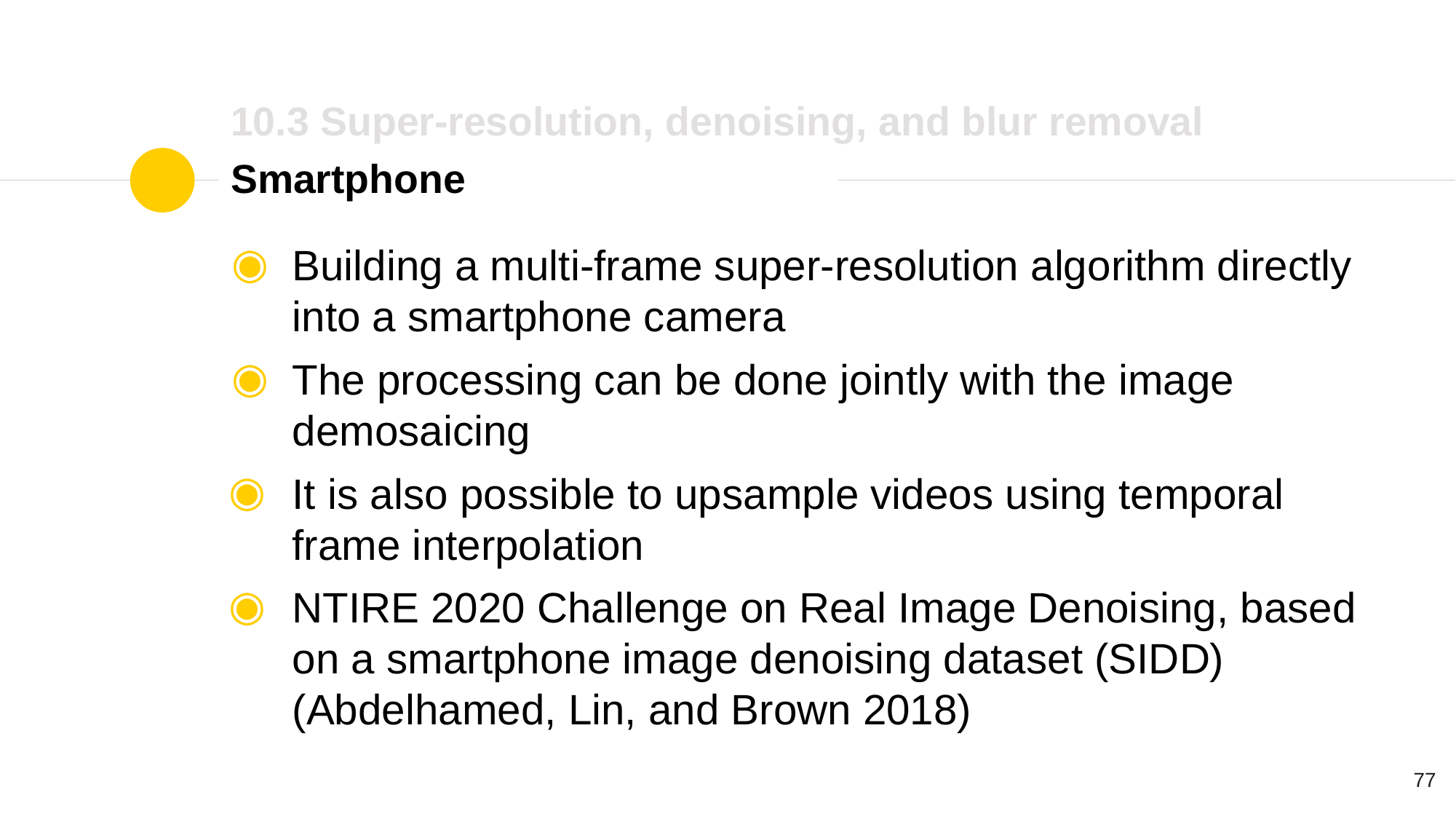

10.3 Super-resolution, denoising, and blur removal
# Smartphone
Building a multi-frame super-resolution algorithm directly into a smartphone camera
The processing can be done jointly with the image demosaicing
It is also possible to upsample videos using temporal frame interpolation
NTIRE 2020 Challenge on Real Image Denoising, based on a smartphone image denoising dataset (SIDD) (Abdelhamed, Lin, and Brown 2018)
77